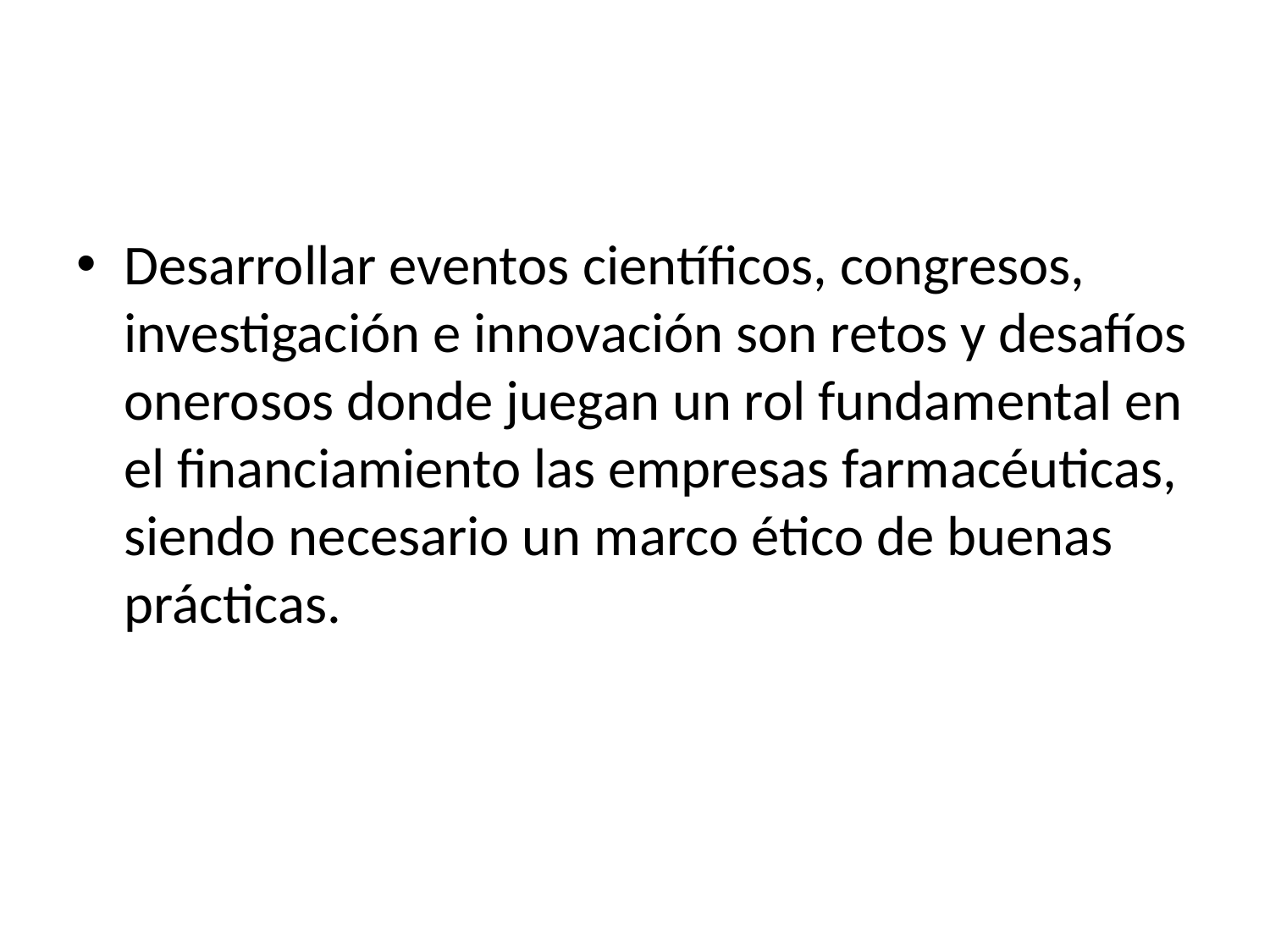

#
Desarrollar eventos científicos, congresos, investigación e innovación son retos y desafíos onerosos donde juegan un rol fundamental en el financiamiento las empresas farmacéuticas, siendo necesario un marco ético de buenas prácticas.